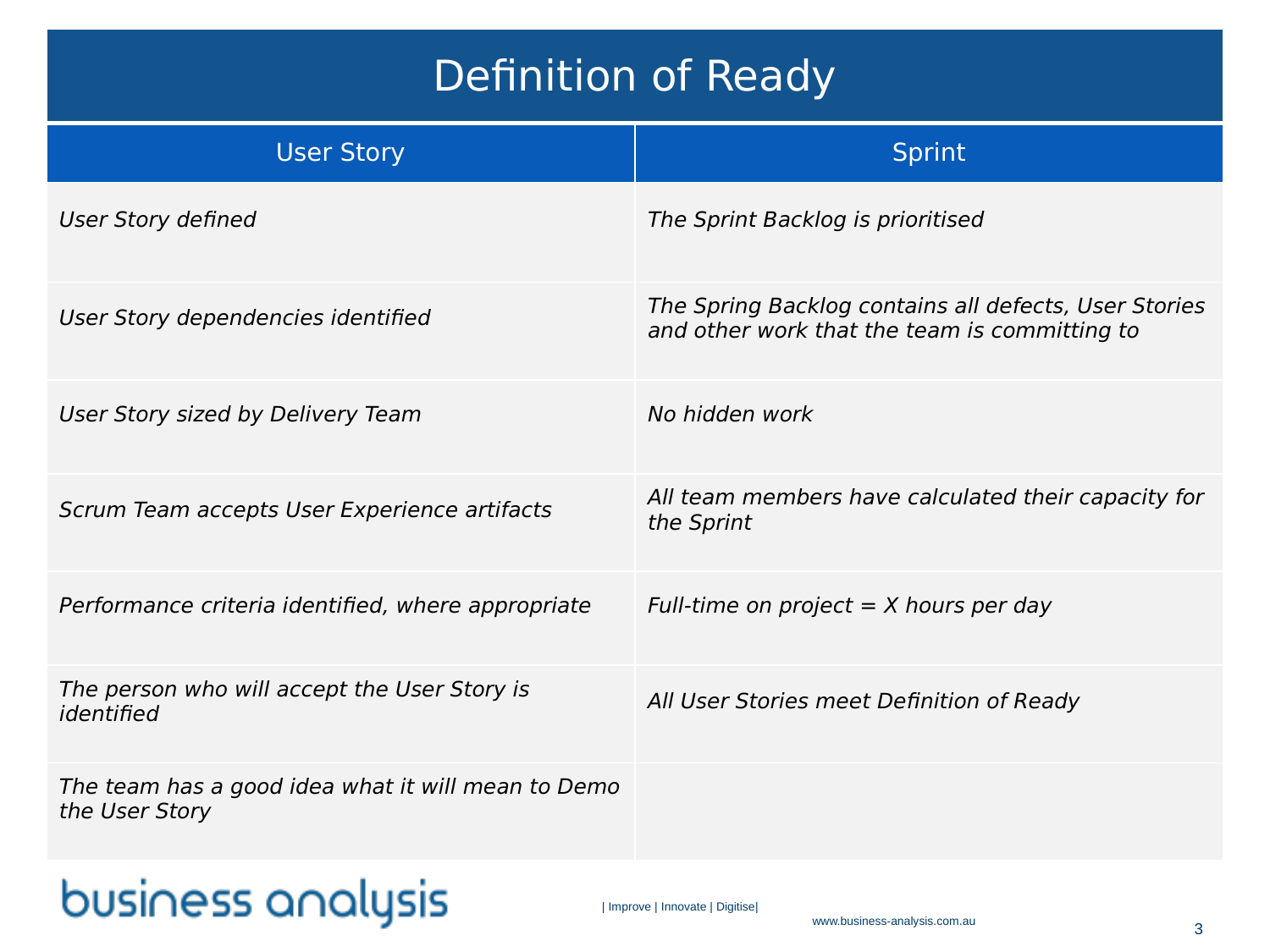

| Definition of Ready |  |
| --- | --- |
| User Story | Sprint |
| User Story defined | The Sprint Backlog is prioritised |
| User Story dependencies identified | The Spring Backlog contains all defects, User Stories and other work that the team is committing to |
| User Story sized by Delivery Team | No hidden work |
| Scrum Team accepts User Experience artifacts | All team members have calculated their capacity for the Sprint |
| Performance criteria identified, where appropriate | Full-time on project = X hours per day |
| The person who will accept the User Story is identified | All User Stories meet Definition of Ready |
| The team has a good idea what it will mean to Demo the User Story |  |